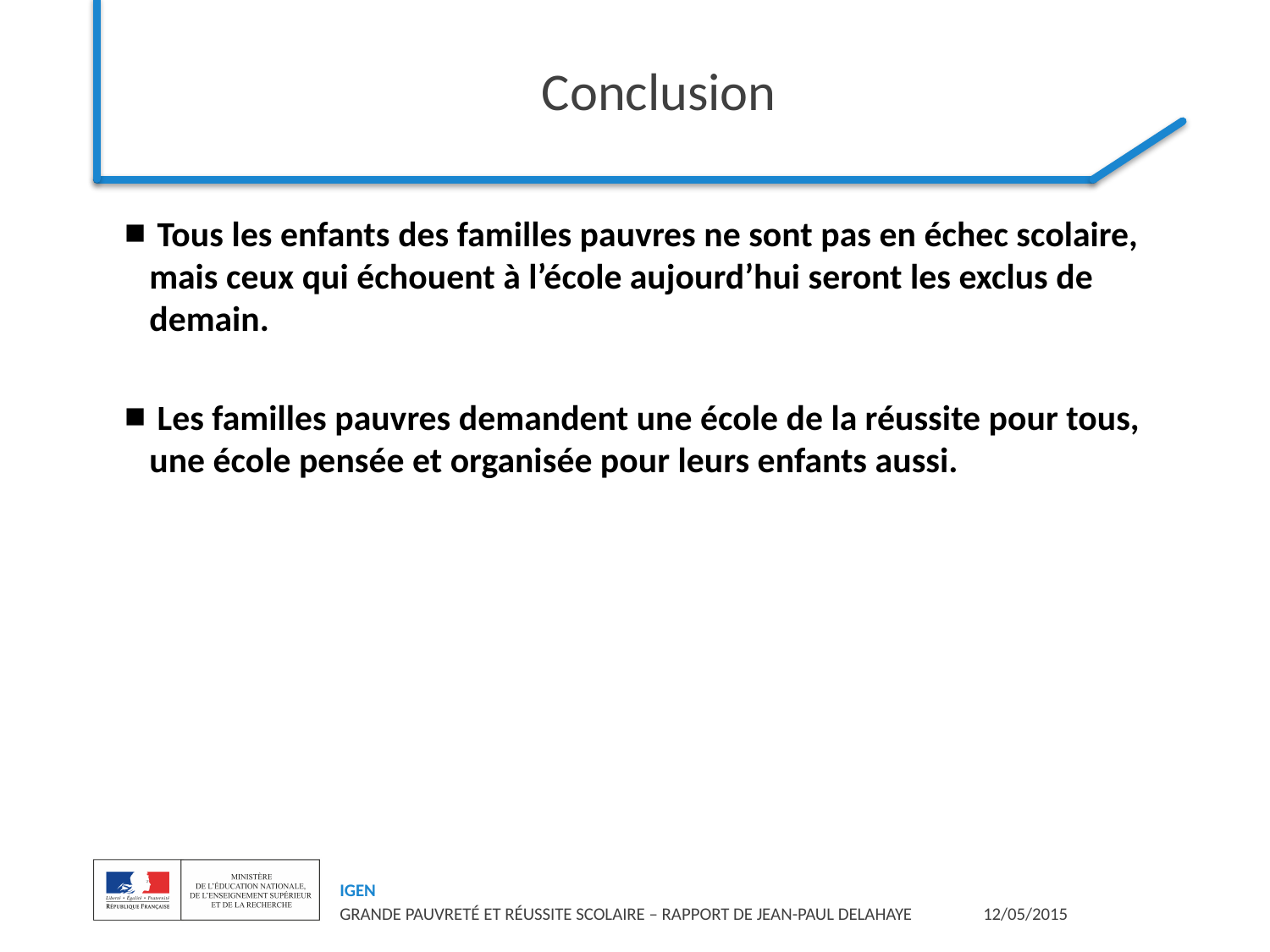

# Conclusion
 Tous les enfants des familles pauvres ne sont pas en échec scolaire, mais ceux qui échouent à l’école aujourd’hui seront les exclus de demain.

 Les familles pauvres demandent une école de la réussite pour tous, une école pensée et organisée pour leurs enfants aussi.